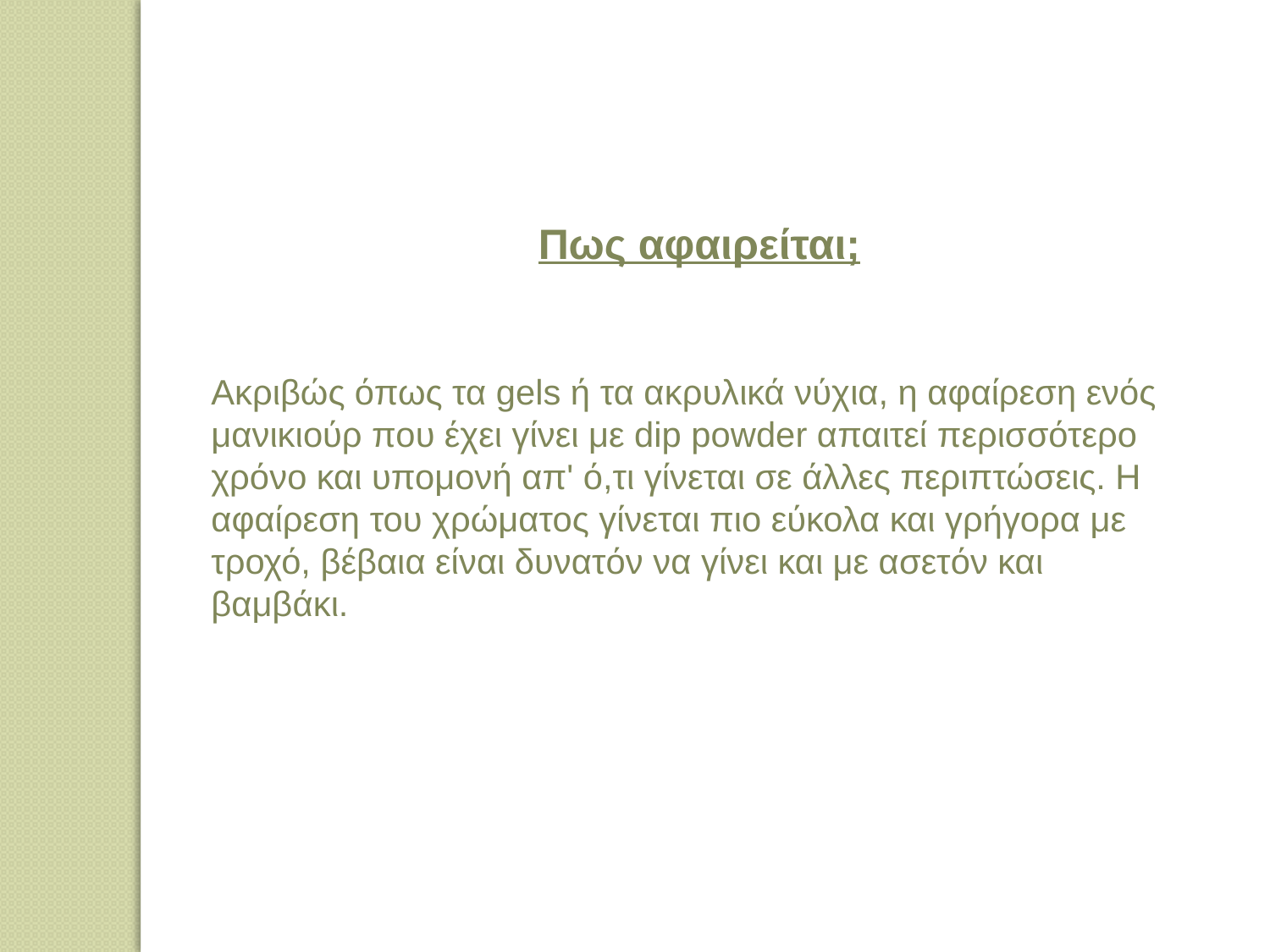

Πως αφαιρείται;

Ακριβώς όπως τα gels ή τα ακρυλικά νύχια, η αφαίρεση ενός μανικιούρ που έχει γίνει με dip powder απαιτεί περισσότερο χρόνο και υπομονή απ' ό,τι γίνεται σε άλλες περιπτώσεις. Η αφαίρεση του χρώματος γίνεται πιο εύκολα και γρήγορα με τροχό, βέβαια είναι δυνατόν να γίνει και με ασετόν και βαμβάκι.